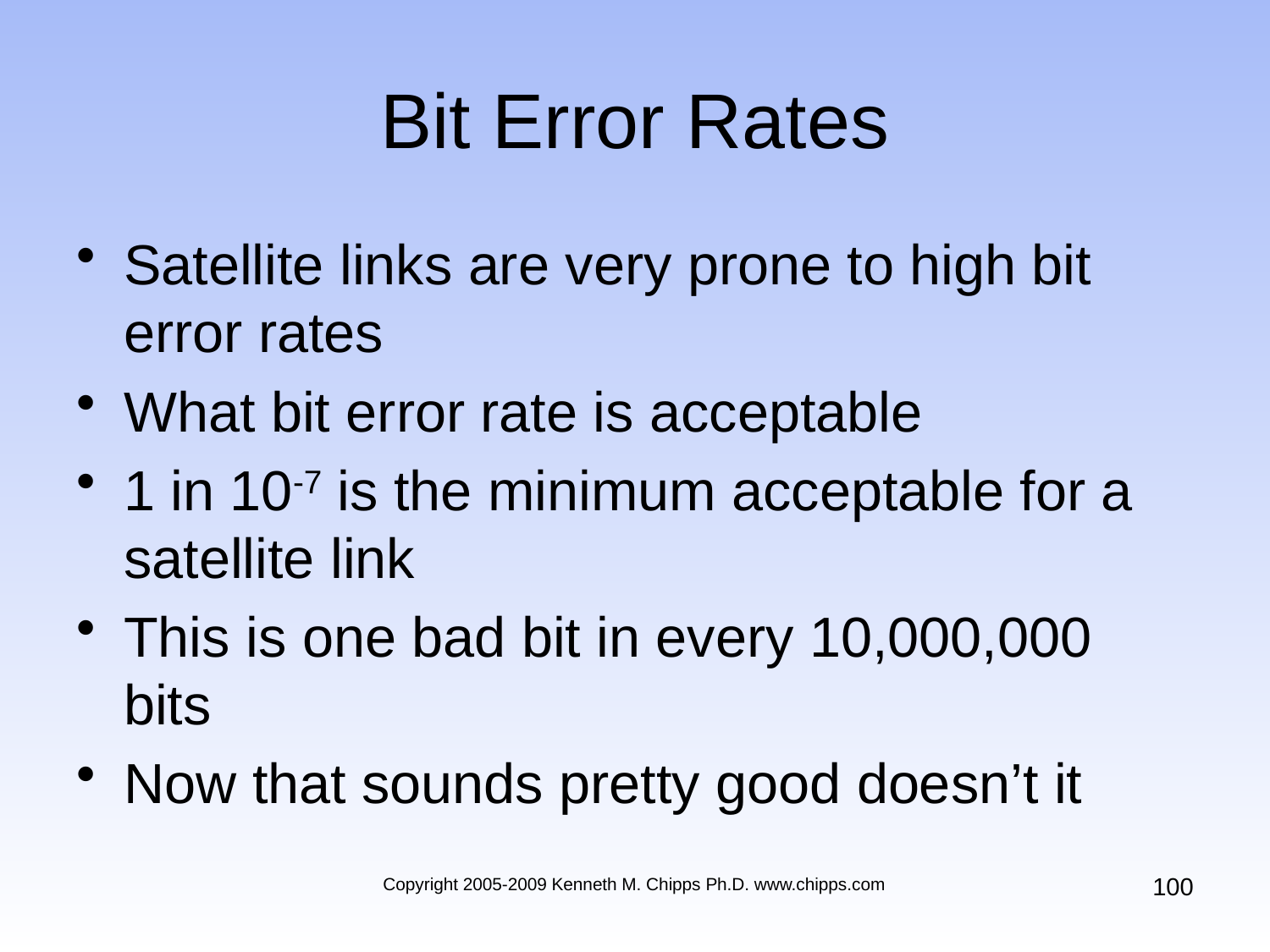

# Bit Error Rates
Satellite links are very prone to high bit error rates
What bit error rate is acceptable
1 in 10-7 is the minimum acceptable for a satellite link
This is one bad bit in every 10,000,000 bits
Now that sounds pretty good doesn’t it
100
Copyright 2005-2009 Kenneth M. Chipps Ph.D. www.chipps.com